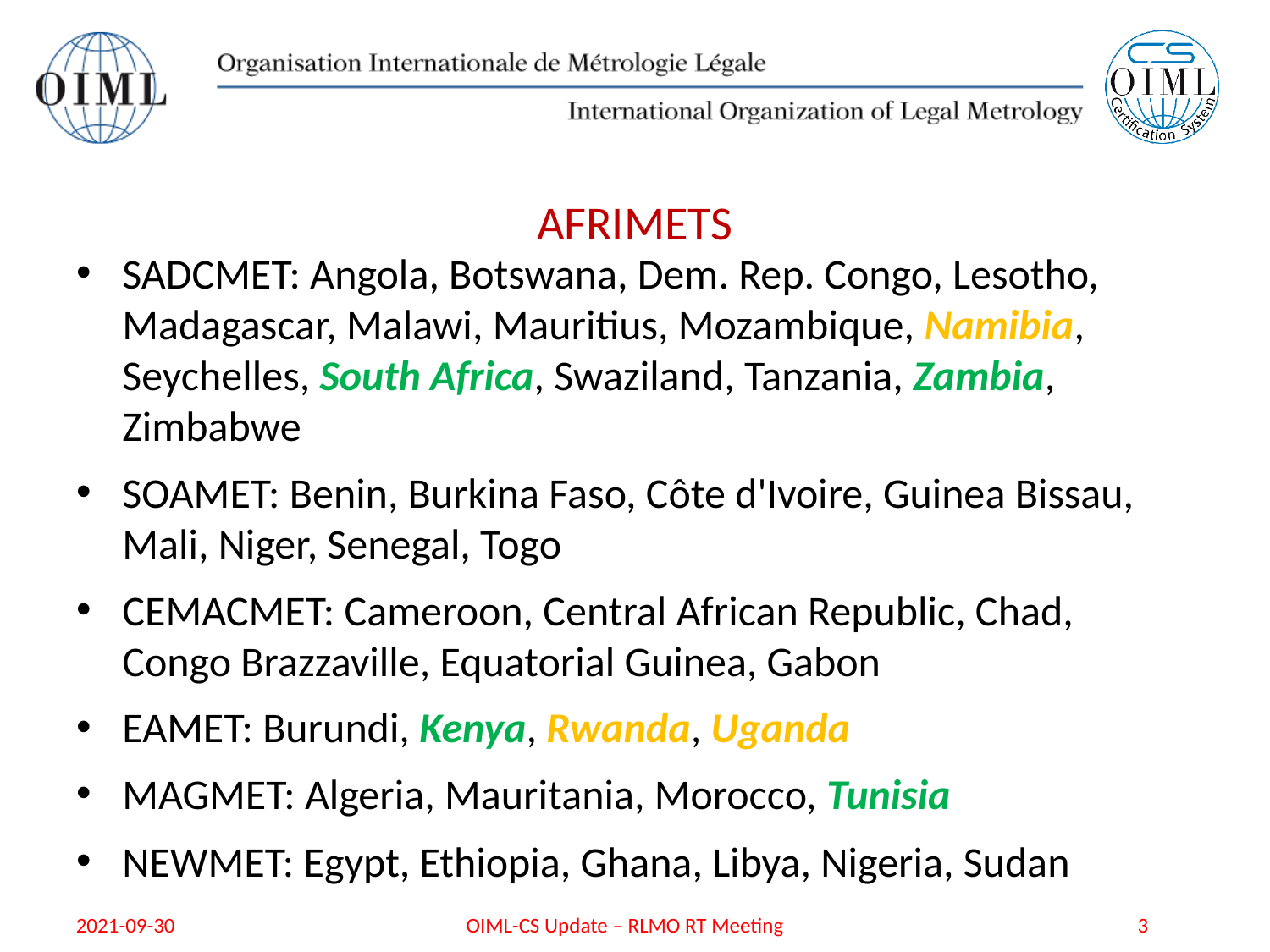

# AFRIMETS
SADCMET: Angola, Botswana, Dem. Rep. Congo, Lesotho, Madagascar, Malawi, Mauritius, Mozambique, Namibia, Seychelles, South Africa, Swaziland, Tanzania, Zambia, Zimbabwe
SOAMET: Benin, Burkina Faso, Côte d'Ivoire, Guinea Bissau, Mali, Niger, Senegal, Togo
CEMACMET: Cameroon, Central African Republic, Chad, Congo Brazzaville, Equatorial Guinea, Gabon
EAMET: Burundi, Kenya, Rwanda, Uganda
MAGMET: Algeria, Mauritania, Morocco, Tunisia
NEWMET: Egypt, Ethiopia, Ghana, Libya, Nigeria, Sudan
2021-09-30
OIML-CS Update – RLMO RT Meeting
3